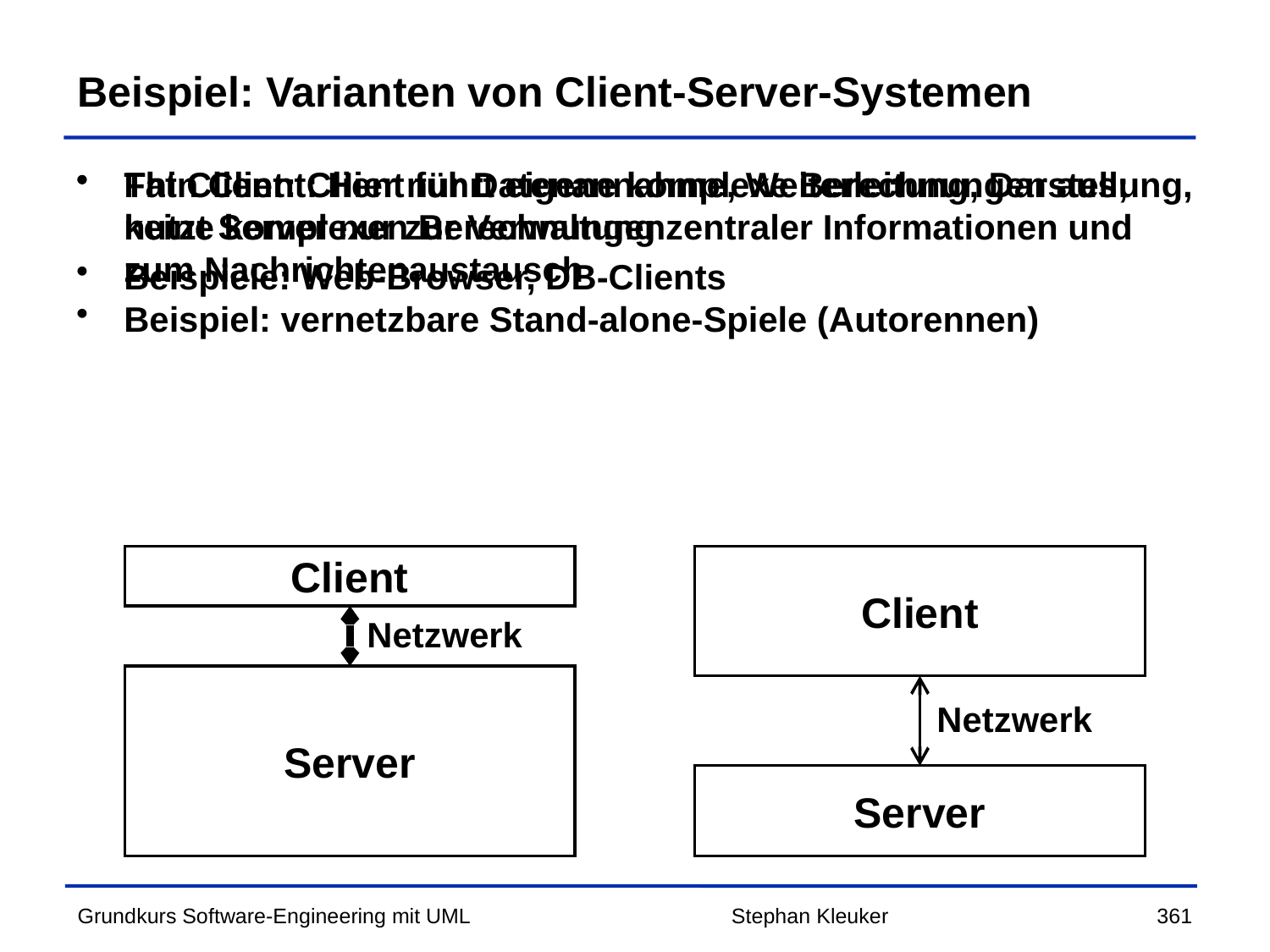

# Beispiel: Varianten von Client-Server-Systemen
Thin Client: Hier nur Datenannahme, Weiterleitung, Darstellung, keine komplexen Berechnungen
Beispiele: Web-Browser, DB-Clients
Fat Client: Client führt eigene komplexe Berechnungen aus; nutzt Server nur zur Verwaltung zentraler Informationen und zum Nachrichtenaustausch
Beispiel: vernetzbare Stand-alone-Spiele (Autorennen)
Client
Client
Netzwerk
Server
Netzwerk
Server
Stephan Kleuker